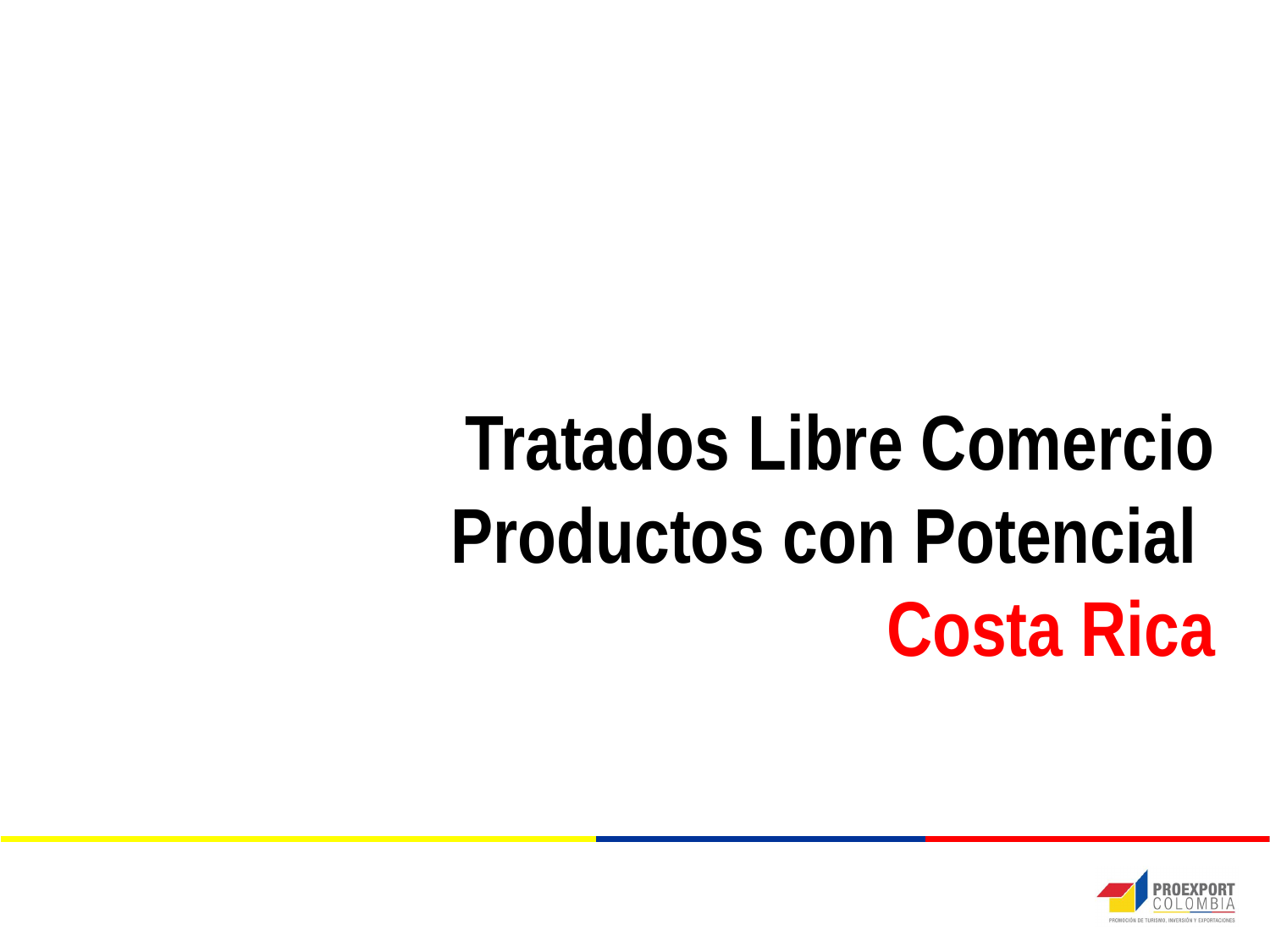

# Tratados Libre Comercio Productos con Potencial Costa Rica